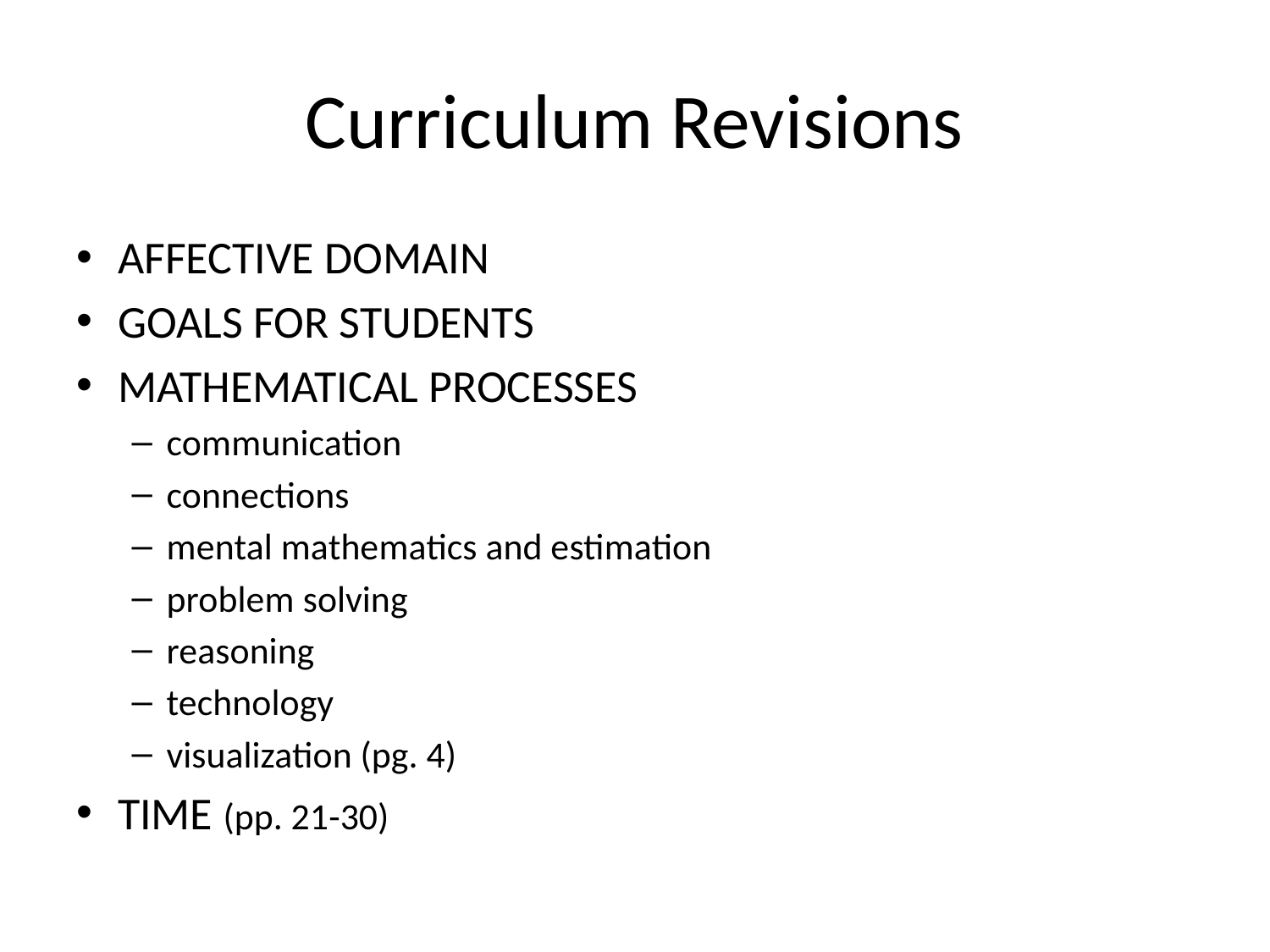

# Curriculum Revisions
Affective Domain
Goals for Students
Mathematical Processes
communication
connections
mental mathematics and estimation
problem solving
reasoning
technology
visualization (pg. 4)
Time (pp. 21-30)